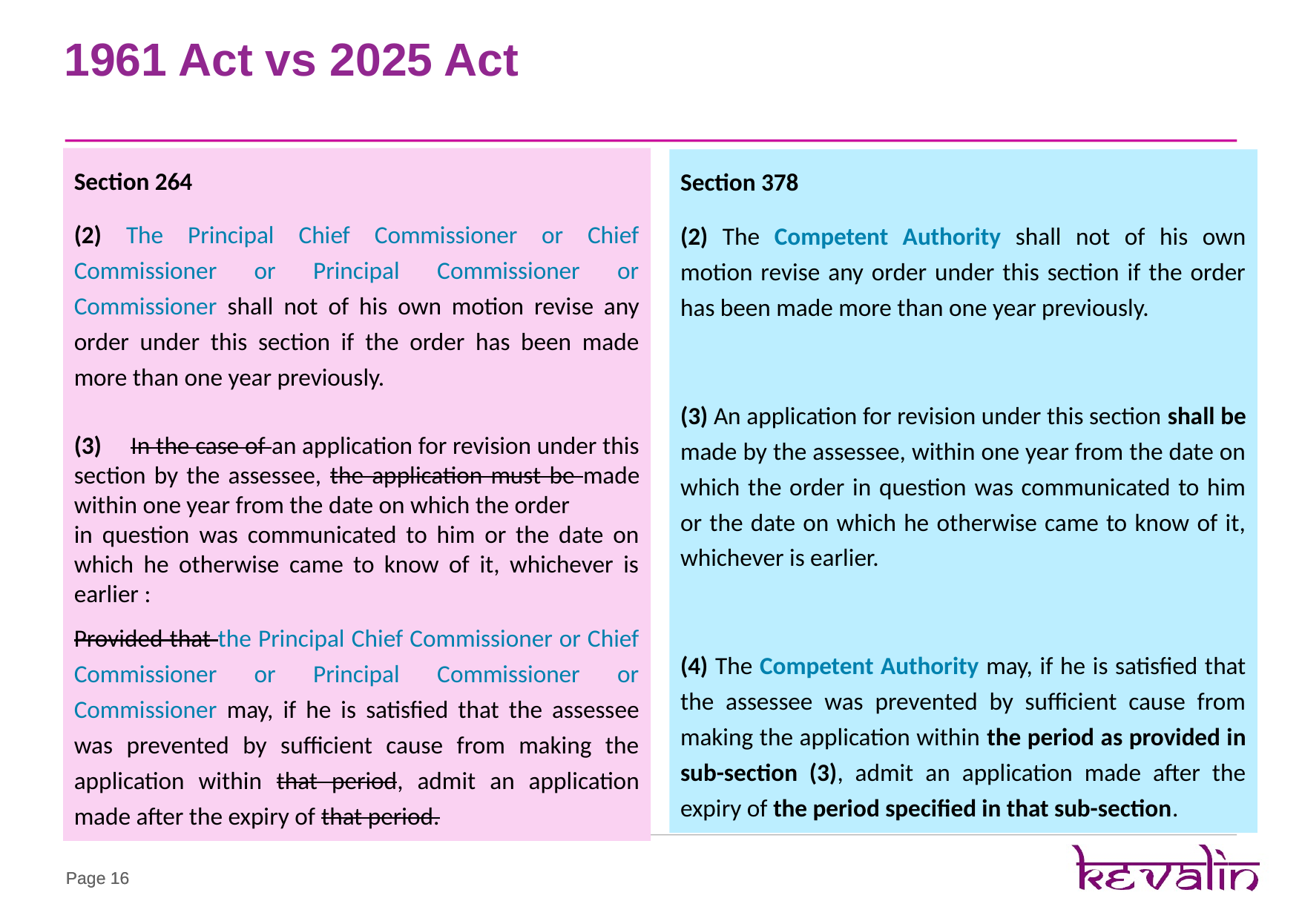

# 1961 Act vs 2025 Act
Section 264
(2) The Principal Chief Commissioner or Chief Commissioner or Principal Commissioner or Commissioner shall not of his own motion revise any order under this section if the order has been made more than one year previously.

(3)     In the case of an application for revision under this section by the assessee, the application must be made within one year from the date on which the order
in question was communicated to him or the date on which he otherwise came to know of it, whichever is earlier :
Provided that the Principal Chief Commissioner or Chief Commissioner or Principal Commissioner or Commissioner may, if he is satisfied that the assessee was prevented by sufficient cause from making the application within that period, admit an application made after the expiry of that period.
Section 378
(2) The Competent Authority shall not of his own motion revise any order under this section if the order has been made more than one year previously.

(3) An application for revision under this section shall be made by the assessee, within one year from the date on which the order in question was communicated to him or the date on which he otherwise came to know of it, whichever is earlier.

(4) The Competent Authority may, if he is satisfied that the assessee was prevented by sufficient cause from making the application within the period as provided in sub-section (3), admit an application made after the expiry of the period specified in that sub-section.